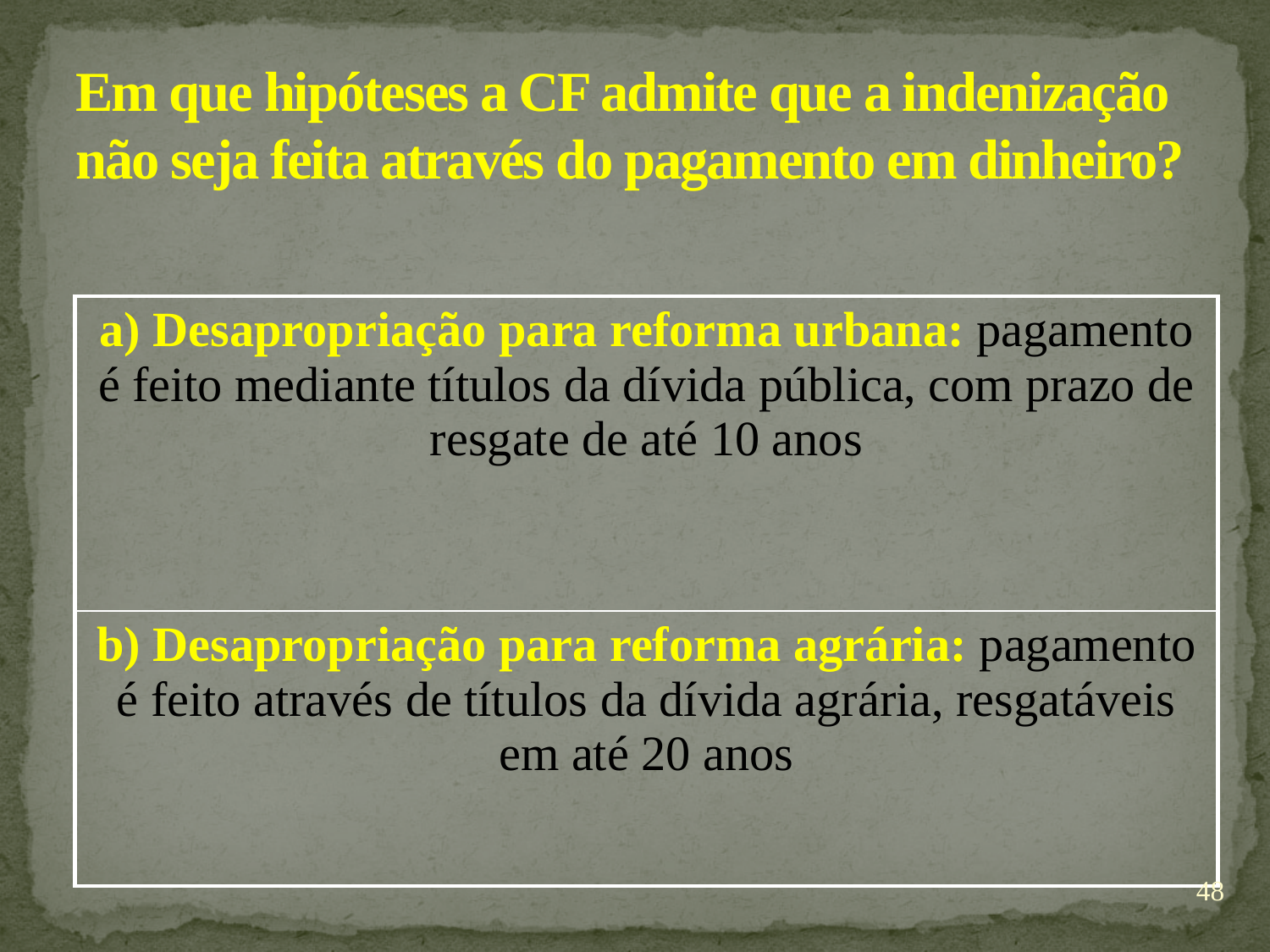

# Em que hipóteses a CF admite que a indenização não seja feita através do pagamento em dinheiro?
| a) Desapropriação para reforma urbana: pagamento é feito mediante títulos da dívida pública, com prazo de resgate de até 10 anos |
| --- |
| b) Desapropriação para reforma agrária: pagamento é feito através de títulos da dívida agrária, resgatáveis em até 20 anos |
48